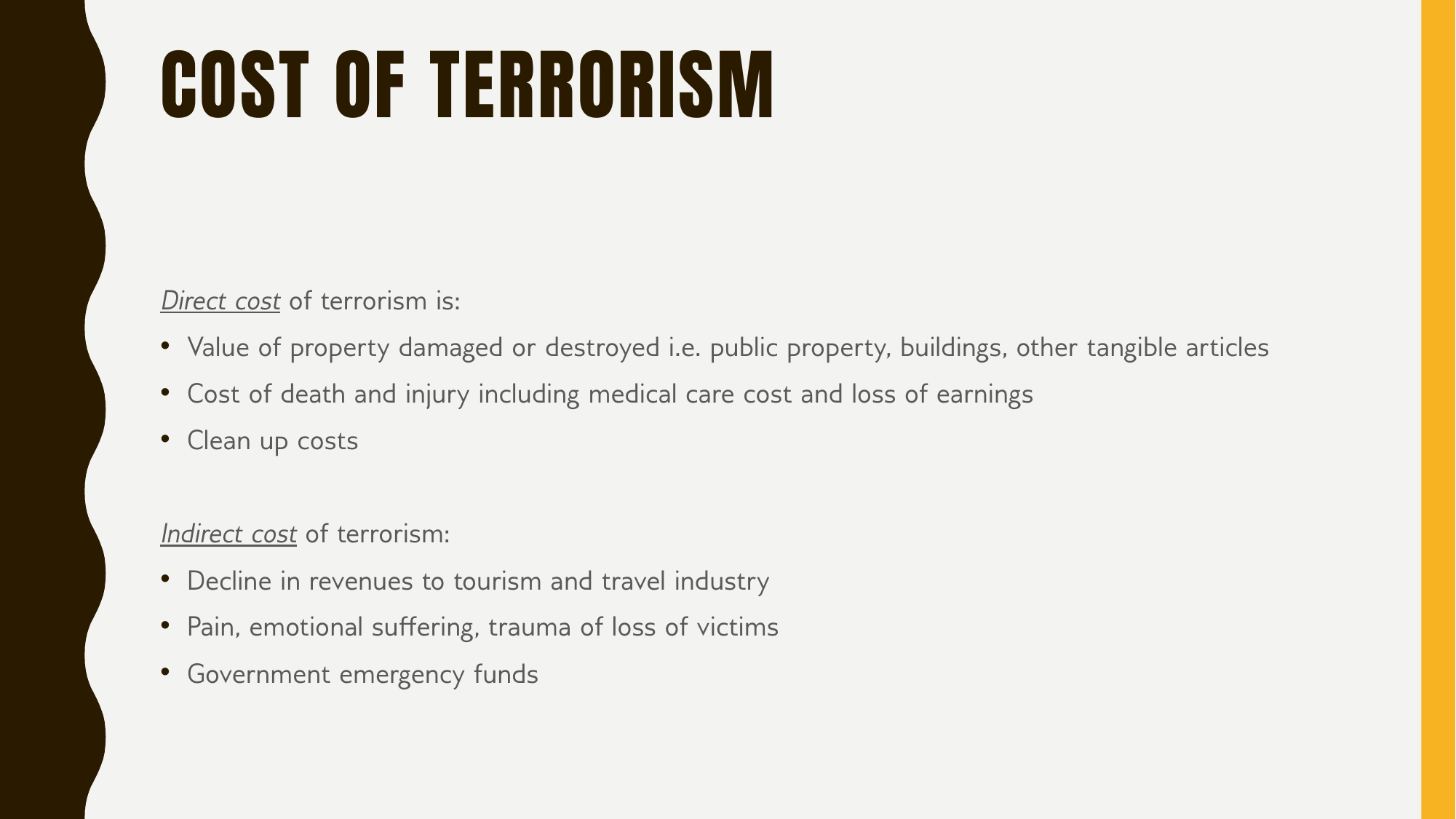

# Cost Of Terrorism
Direct cost of terrorism is:
Value of property damaged or destroyed i.e. public property, buildings, other tangible articles
Cost of death and injury including medical care cost and loss of earnings
Clean up costs

Indirect cost of terrorism:
Decline in revenues to tourism and travel industry
Pain, emotional suffering, trauma of loss of victims
Government emergency funds